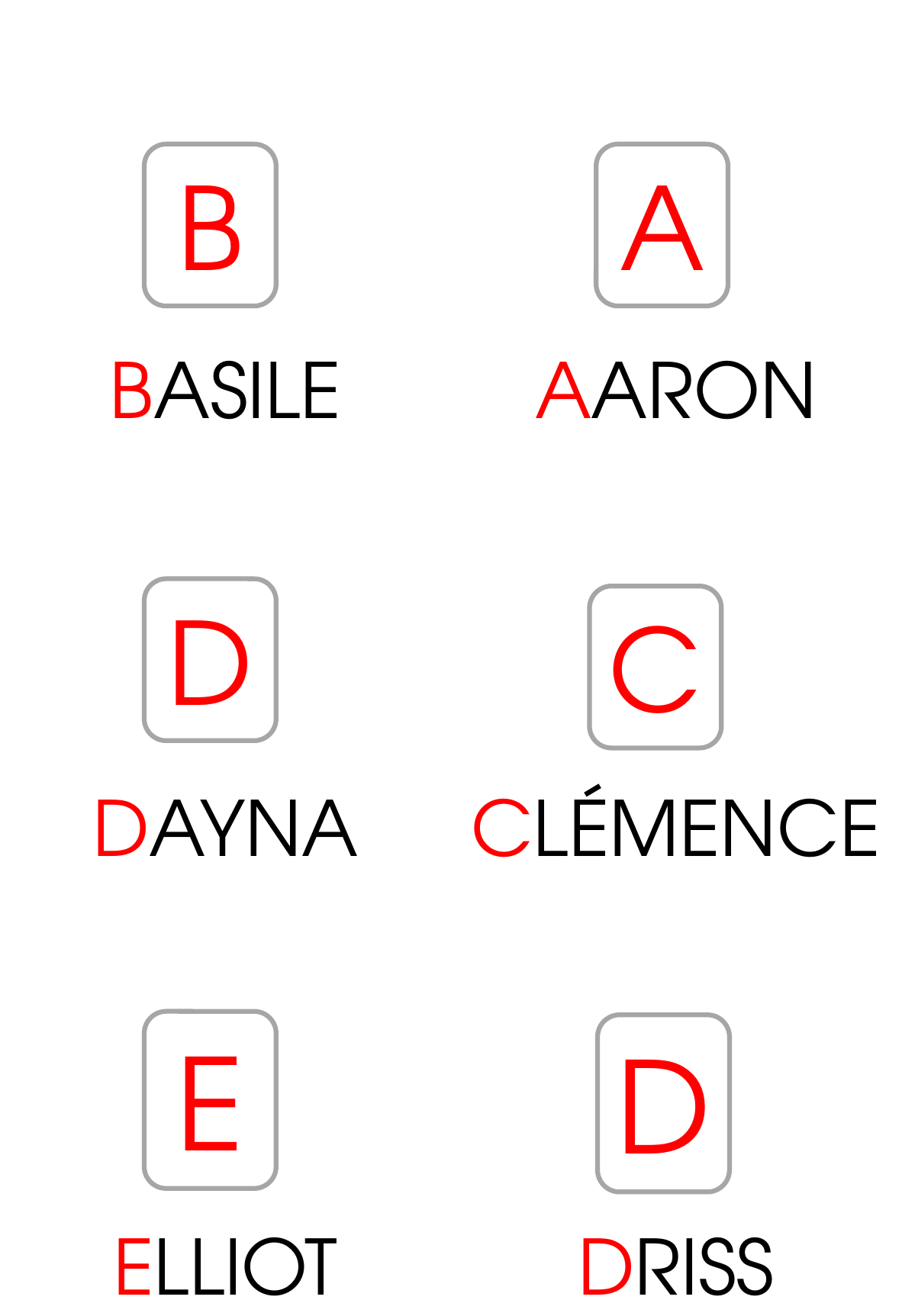

| BASILE | AARON |
| --- | --- |
| DAYNA | CLÉMENCE |
| ELLIOT | DRISS |
B
A
D
C
E
D